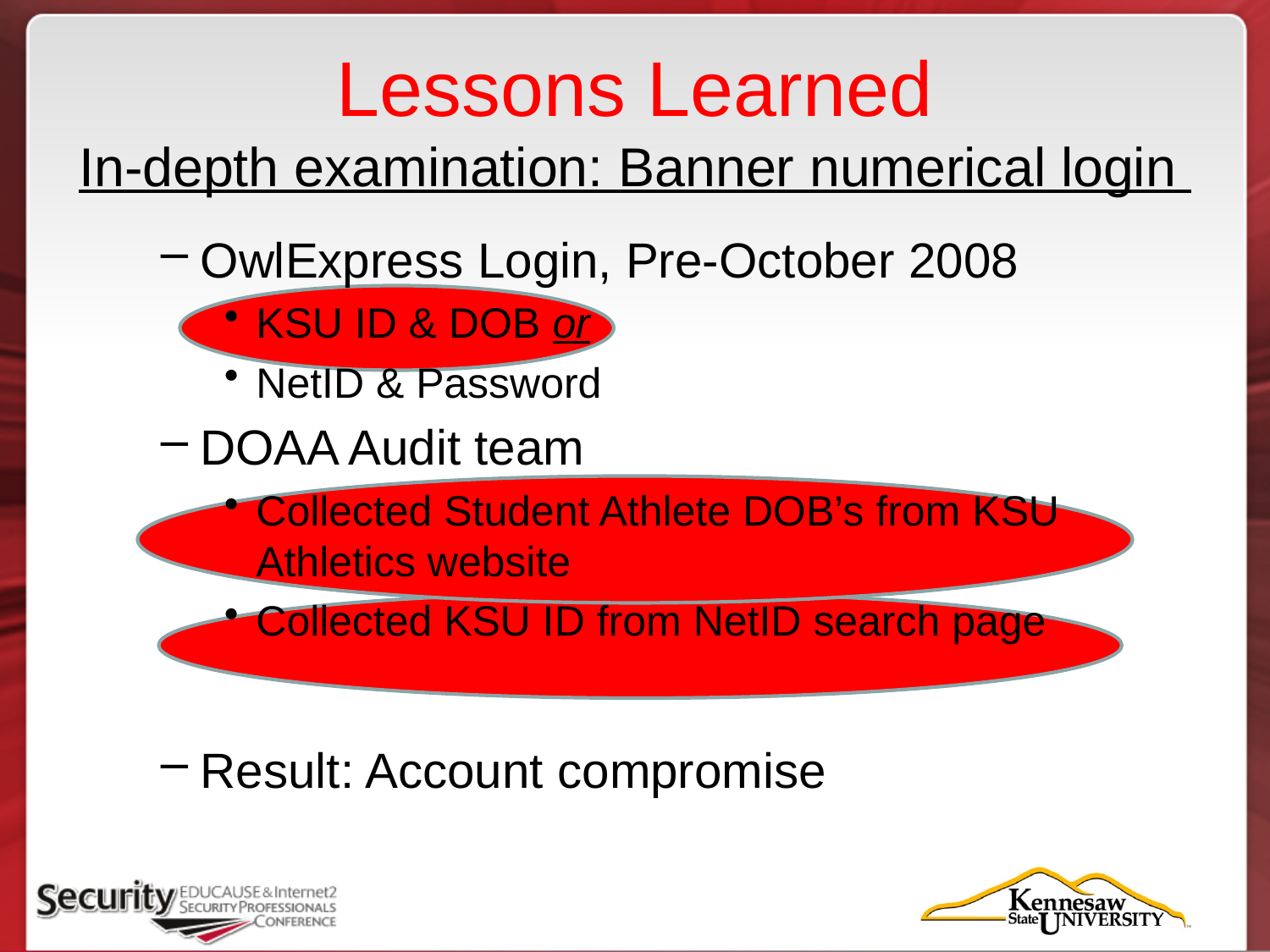

# Lessons Learned In-depth examination: Banner numerical login
OwlExpress Login, Pre-October 2008
KSU ID & DOB or
NetID & Password
DOAA Audit team
Collected Student Athlete DOB’s from KSU Athletics website
Collected KSU ID from NetID search page

Result: Account compromise